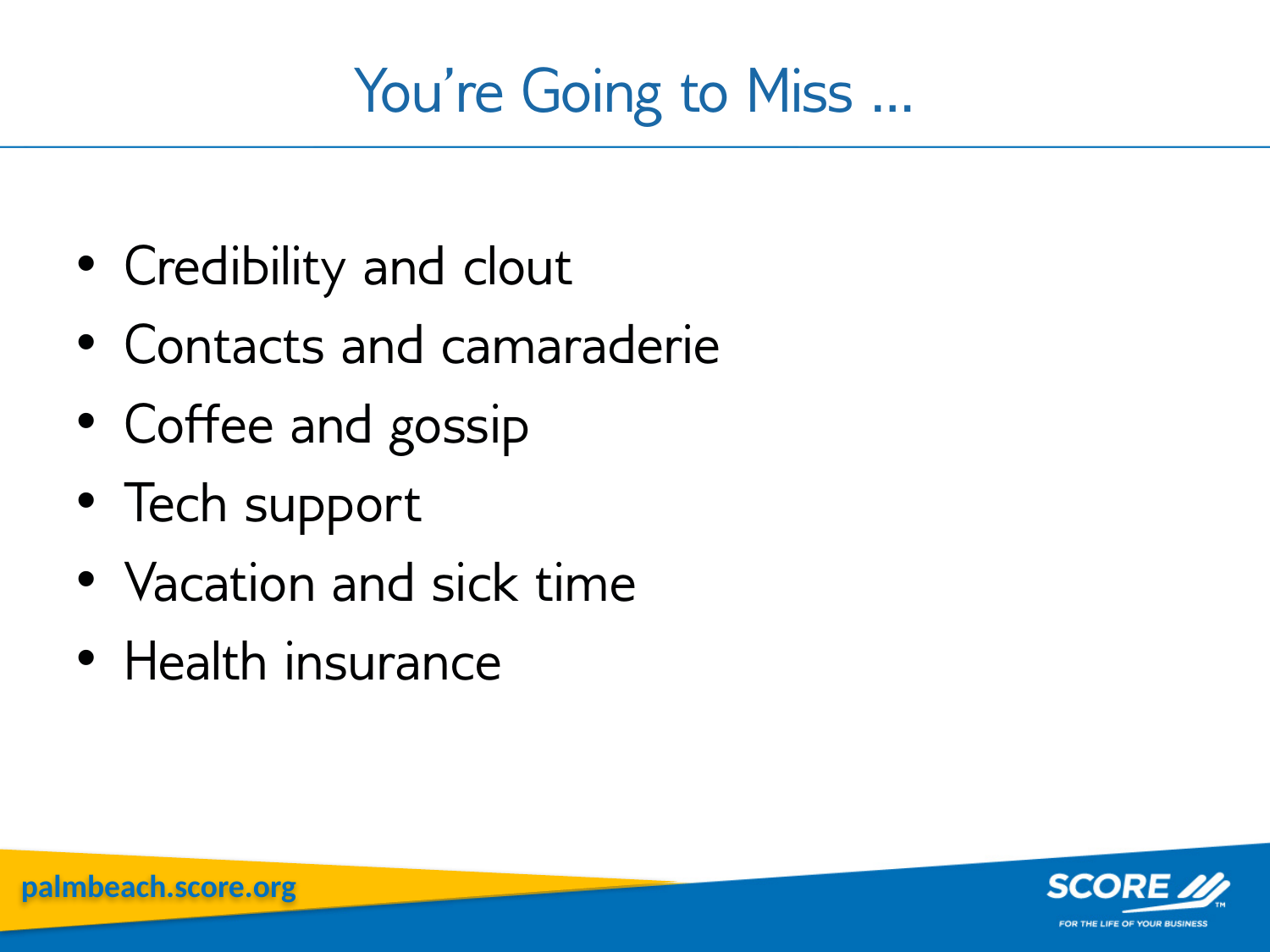

# You’re Going to Miss …
Credibility and clout
Contacts and camaraderie
Coffee and gossip
Tech support
Vacation and sick time
Health insurance